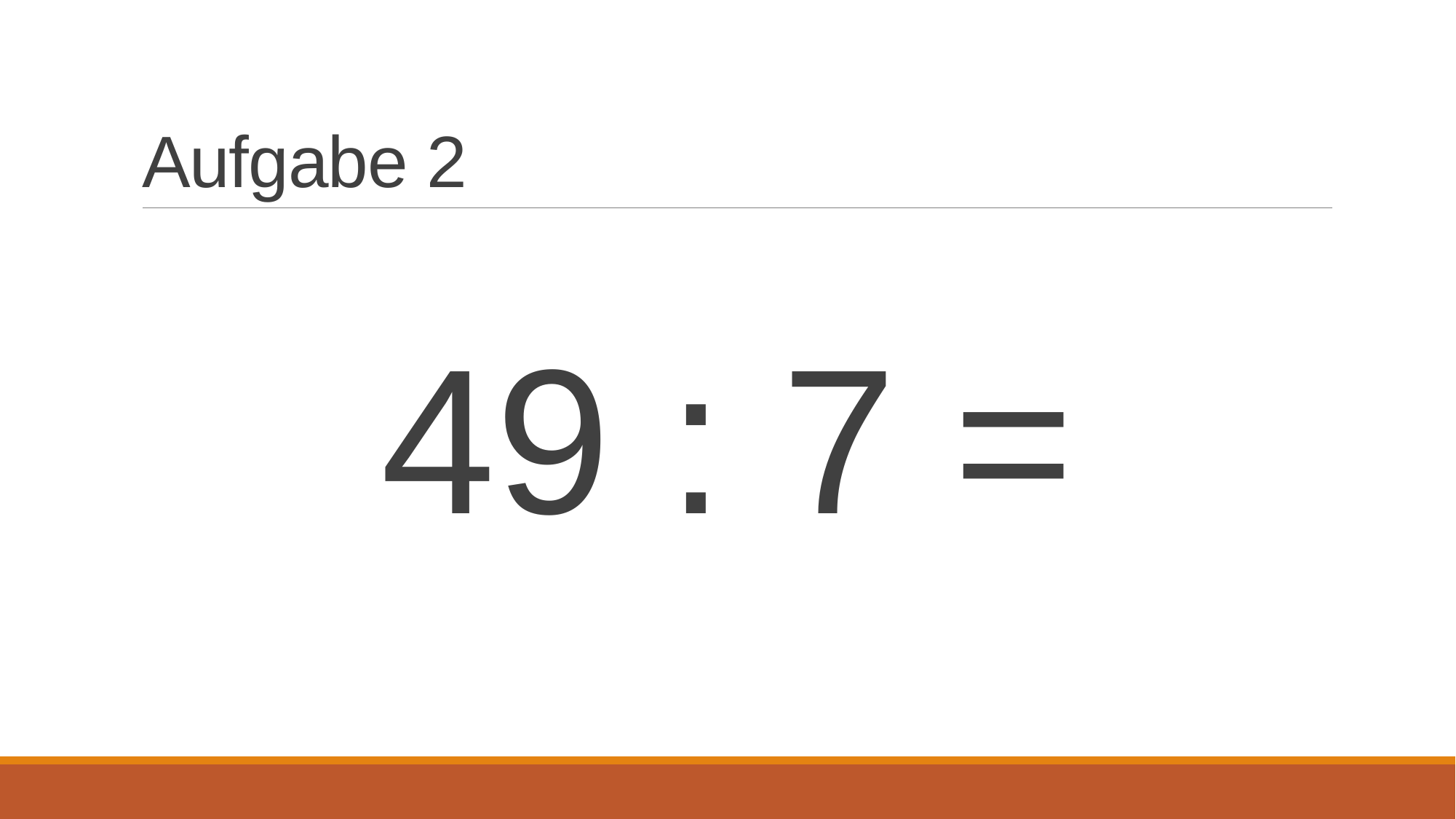

# Aufgabe 2
49 : 7 =